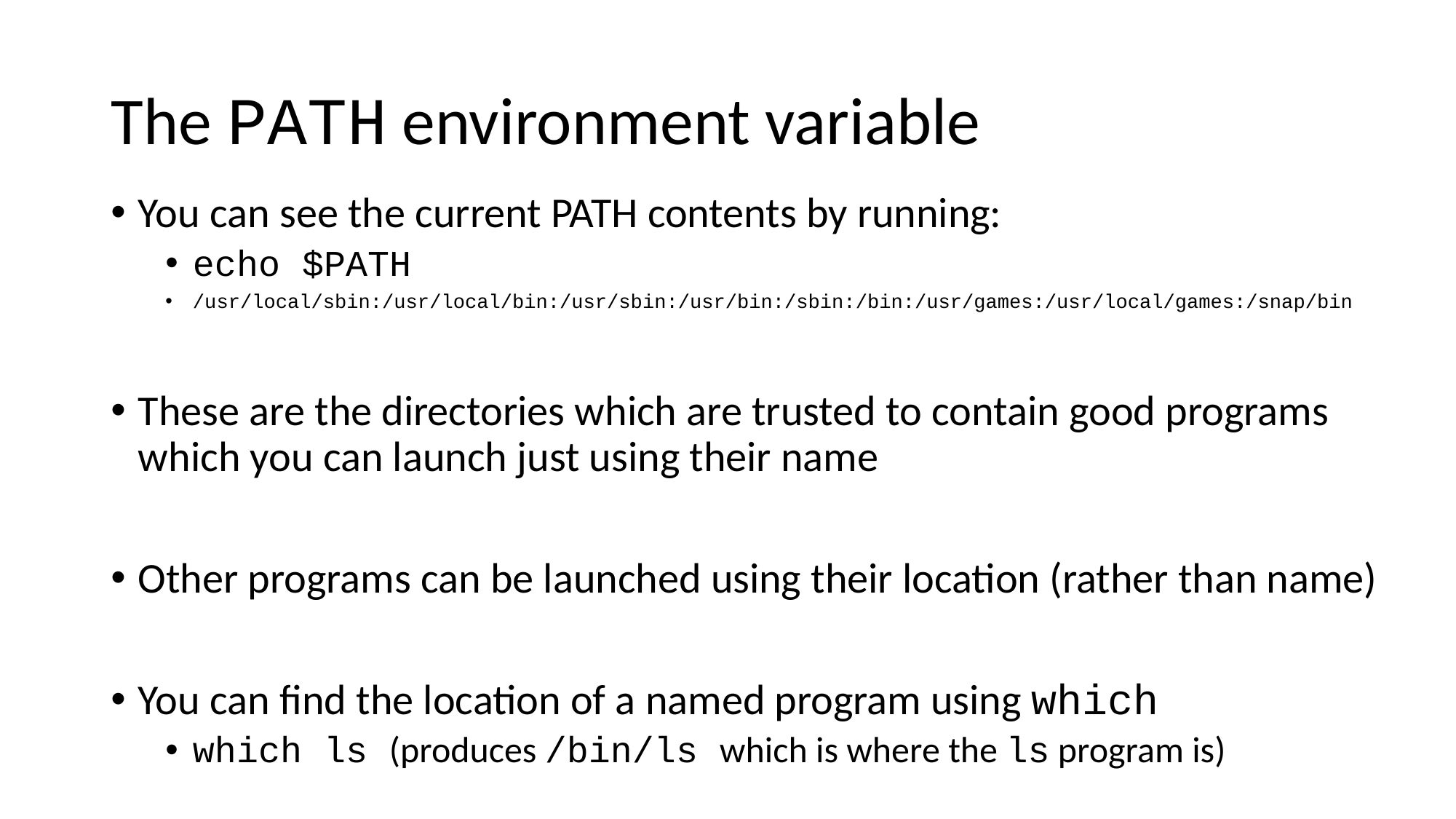

# The PATH environment variable
You can see the current PATH contents by running:
echo $PATH
/usr/local/sbin:/usr/local/bin:/usr/sbin:/usr/bin:/sbin:/bin:/usr/games:/usr/local/games:/snap/bin

These are the directories which are trusted to contain good programs which you can launch just using their name

Other programs can be launched using their location (rather than name)

You can find the location of a named program using which
which ls (produces /bin/ls which is where the ls program is)